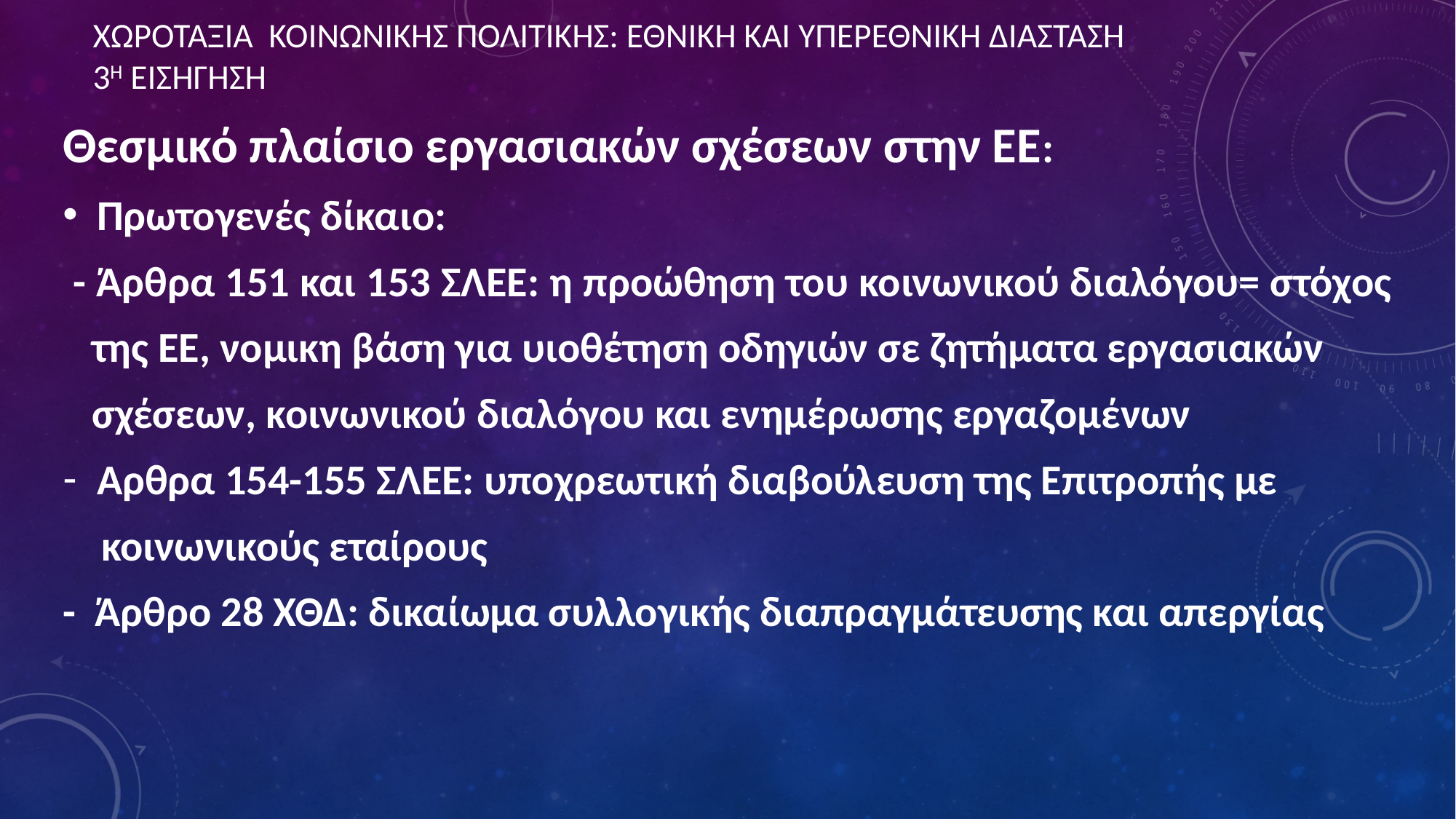

# ΧΩΡΟΤΑΞΙΑ  ΚΟΙΝΩΝΙΚΗΣ ΠΟΛΙΤΙΚΗΣ: ΕΘΝΙΚΗ ΚΑΙ ΥΠΕΡΕΘΝΙΚΗ ΔΙΑΣΤΑΣΗ 3η ΕΙΣΗΓΗΣΗ
Θεσμικό πλαίσιο εργασιακών σχέσεων στην ΕΕ:
Πρωτογενές δίκαιο:
 - Άρθρα 151 και 153 ΣΛΕΕ: η προώθηση του κοινωνικού διαλόγου= στόχος
   της ΕΕ, νομικη βάση για υιοθέτηση οδηγιών σε ζητήματα εργασιακών
   σχέσεων, κοινωνικού διαλόγου και ενημέρωσης εργαζομένων
Αρθρα 154-155 ΣΛΕΕ: υποχρεωτική διαβούλευση της Επιτροπής με
    κοινωνικούς εταίρους
-  Άρθρο 28 ΧΘΔ: δικαίωμα συλλογικής διαπραγμάτευσης και απεργίας